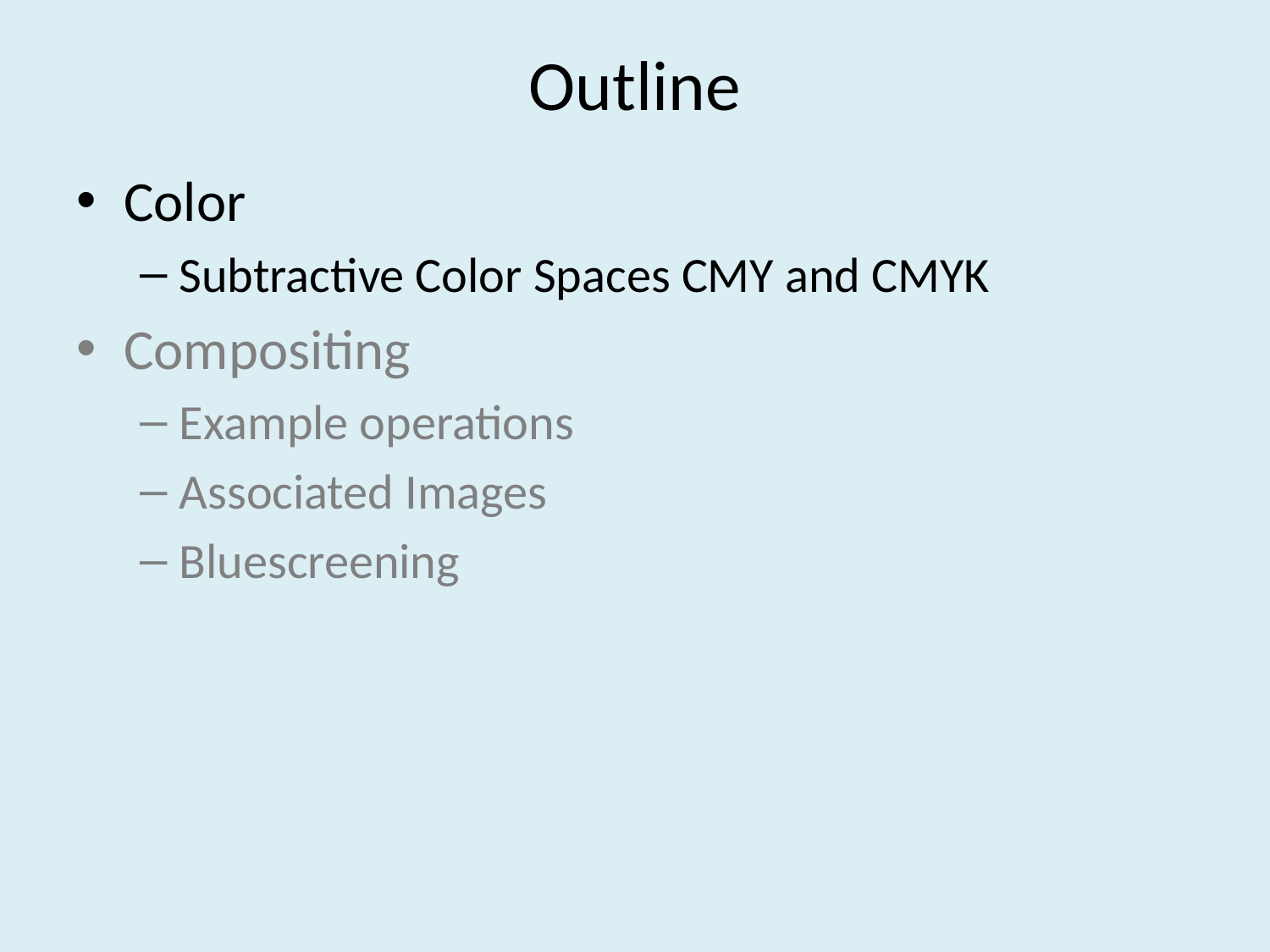

# Outline
Color
Subtractive Color Spaces CMY and CMYK
Compositing
Example operations
Associated Images
Bluescreening